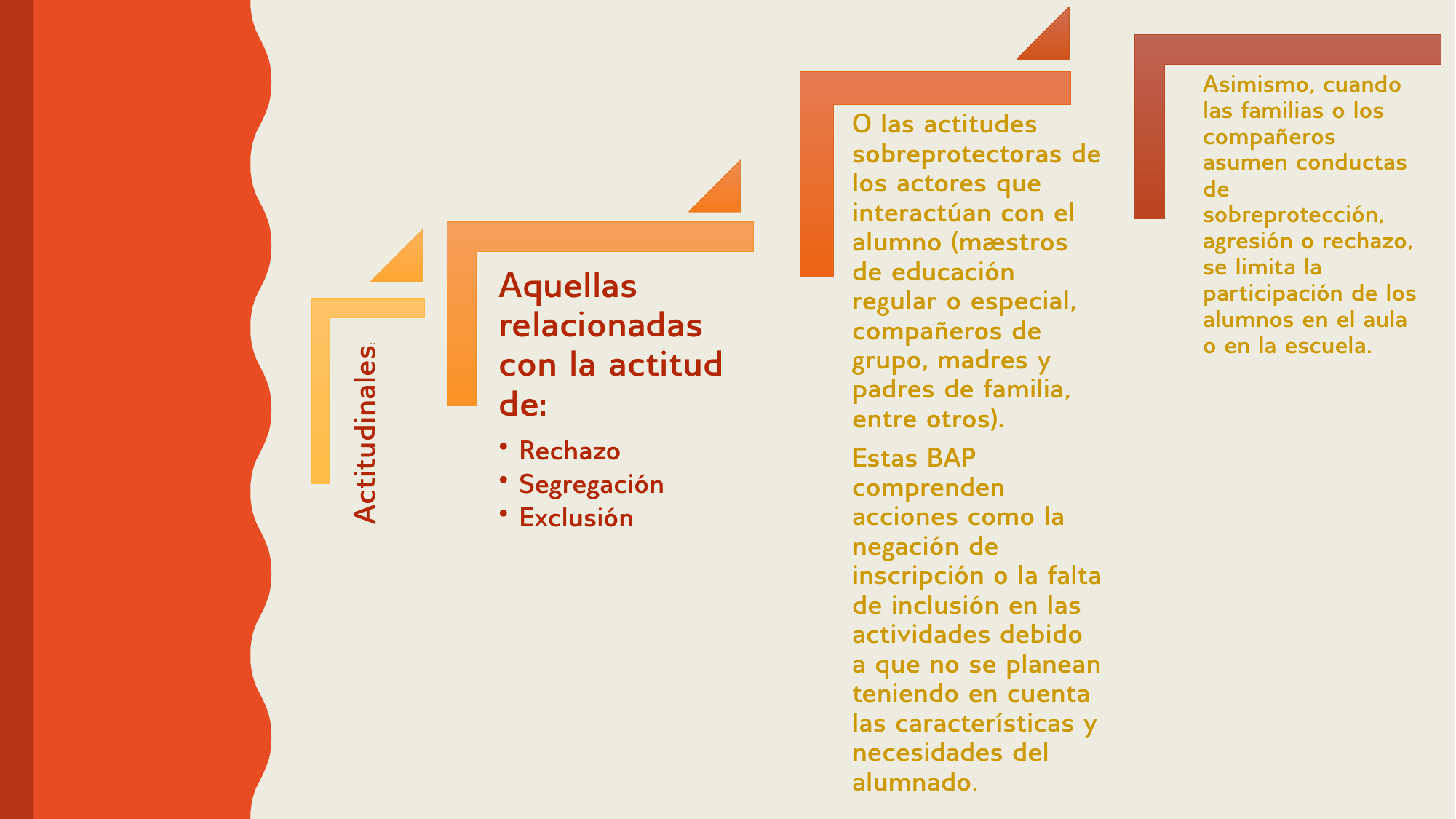

Actitudinales:
Aquellas relacionadas con la actitud de:
Rechazo
Segregación
Exclusión
O las actitudes sobreprotectoras de los actores que interactúan con el alumno (maestros de educación regular o especial, compañeros de grupo, madres y padres de familia, entre otros).
Estas BAP comprenden acciones como la negación de inscripción o la falta de inclusión en las actividades debido a que no se planean teniendo en cuenta las características y necesidades del alumnado.
Asimismo, cuando las familias o los compañeros asumen conductas de sobreprotección, agresión o rechazo, se limita la participación de los alumnos en el aula o en la escuela.